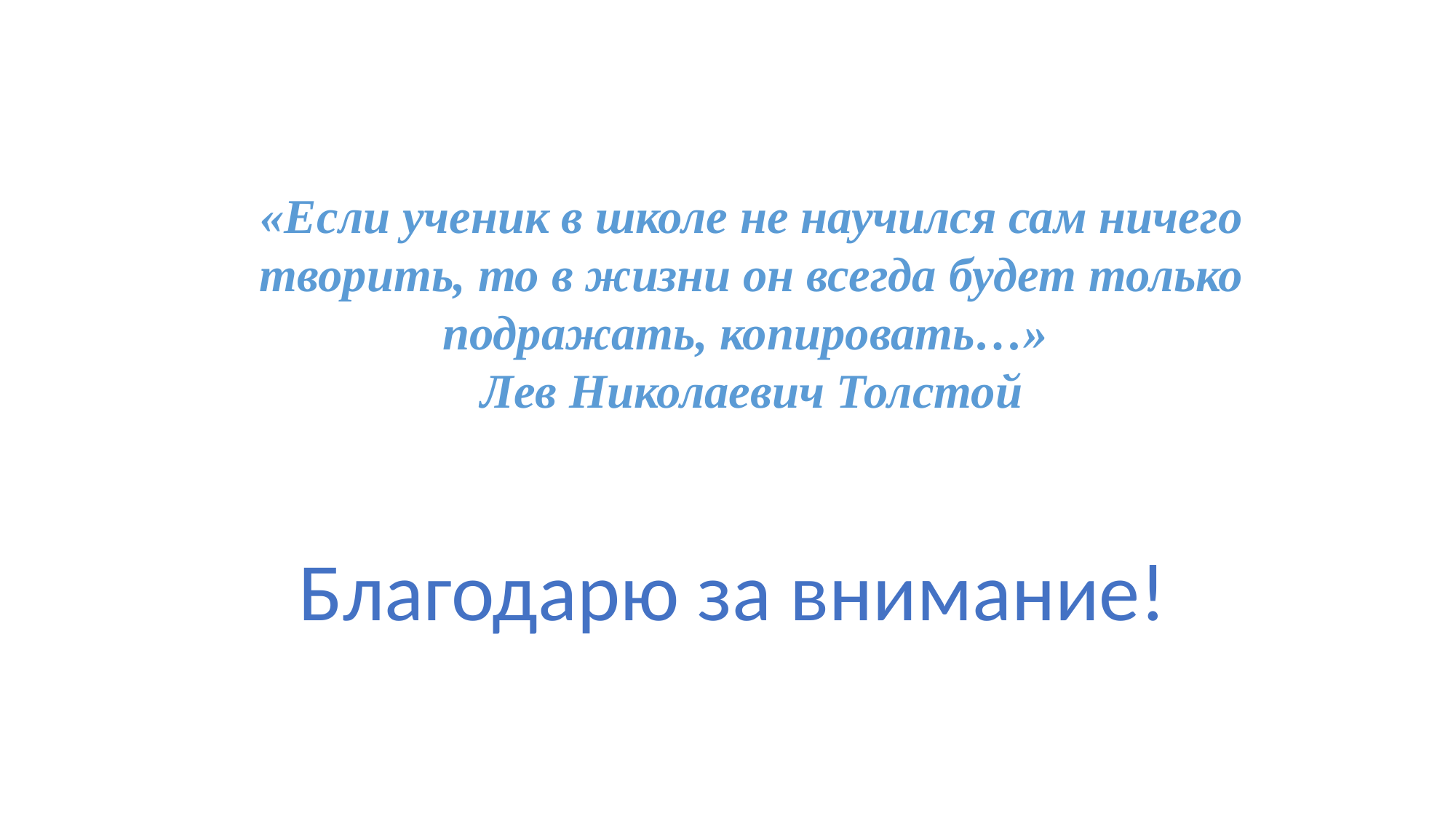

«Если ученик в школе не научился сам ничего творить, то в жизни он всегда будет только подражать, копировать…»
Лев Николаевич Толстой
Благодарю за внимание!